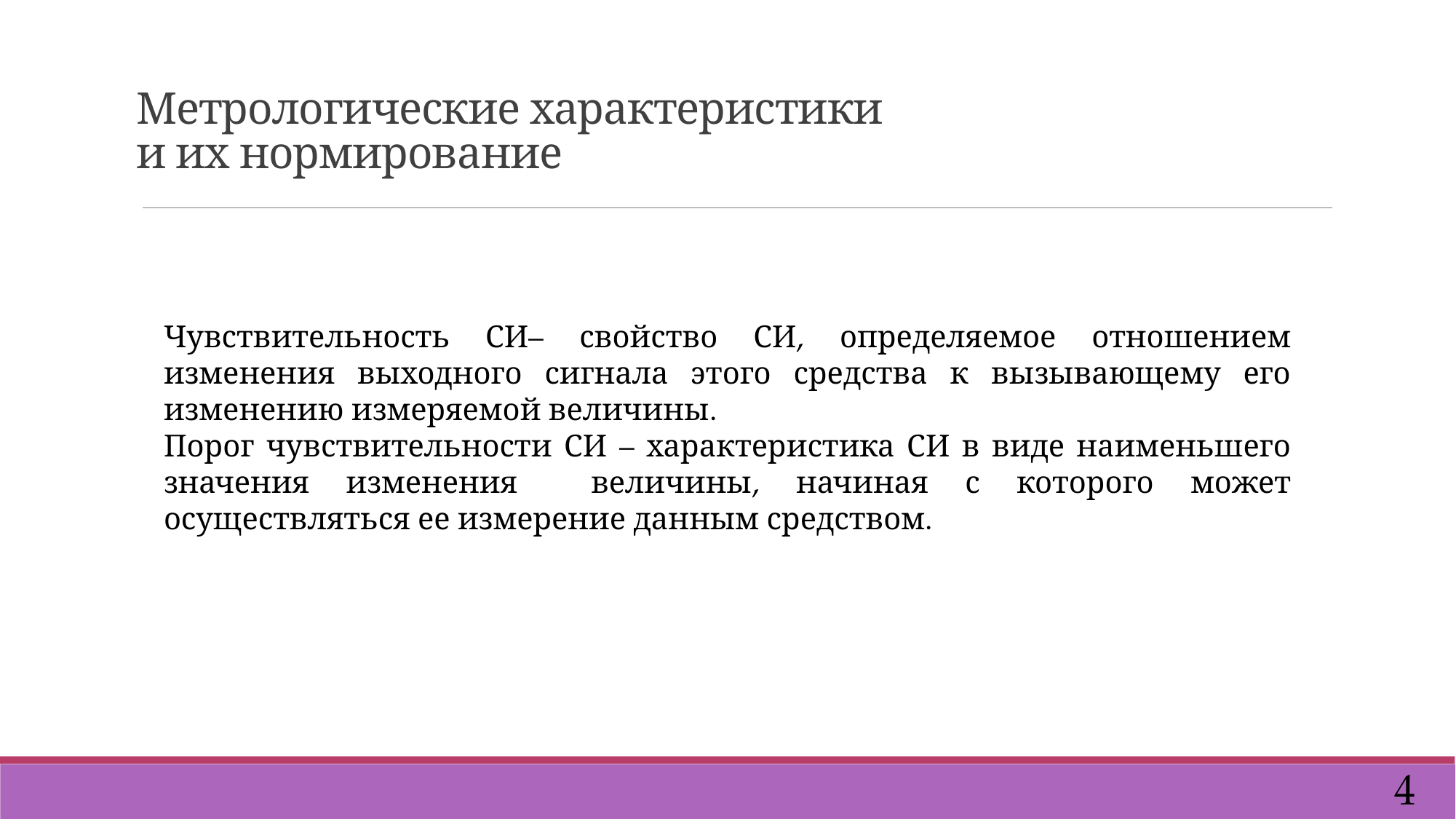

# Метрологические характеристики и их нормирование
Чувствительность СИ– свойство СИ, определяемое отношением изменения выходного сигнала этого средства к вызывающему его изменению измеряемой величины.
Порог чувствительности СИ – характеристика СИ в виде наименьшего значения изменения  величины, начиная с которого может осуществляться ее измерение данным средством.

4